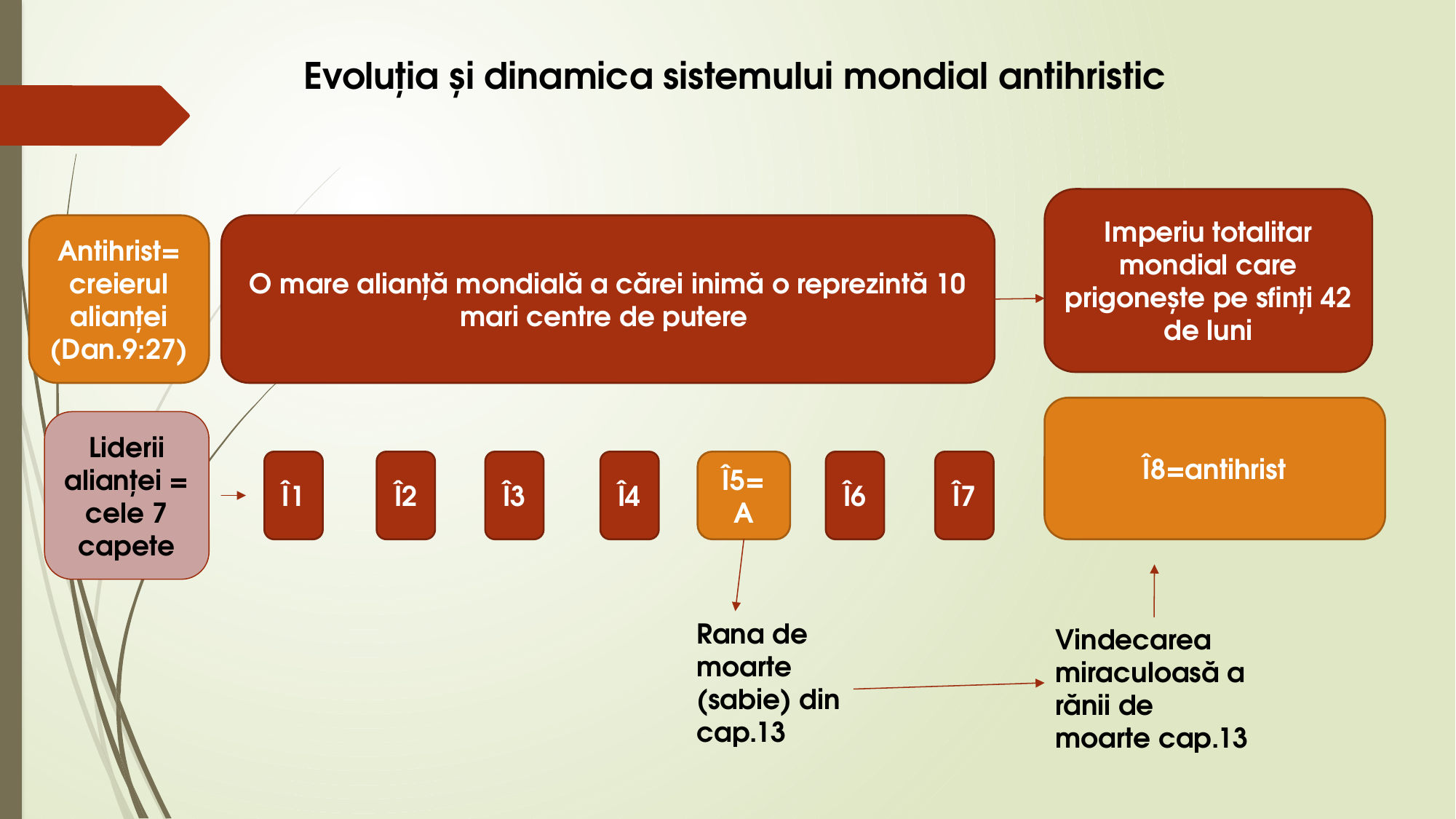

Evoluția și dinamica sistemului mondial antihristic
Imperiu totalitar mondial care prigonește pe sfinți 42 de luni
O mare alianță mondială a cărei inimă o reprezintă 10 mari centre de putere
Antihrist= creierul alianței
(Dan.9:27)
Î8=antihrist
Liderii alianței = cele 7 capete
Î4
Î5=A
Î6
Î7
Î2
Î3
Î1
Rana de moarte (sabie) din cap.13
Vindecarea miraculoasă a rănii de moarte cap.13